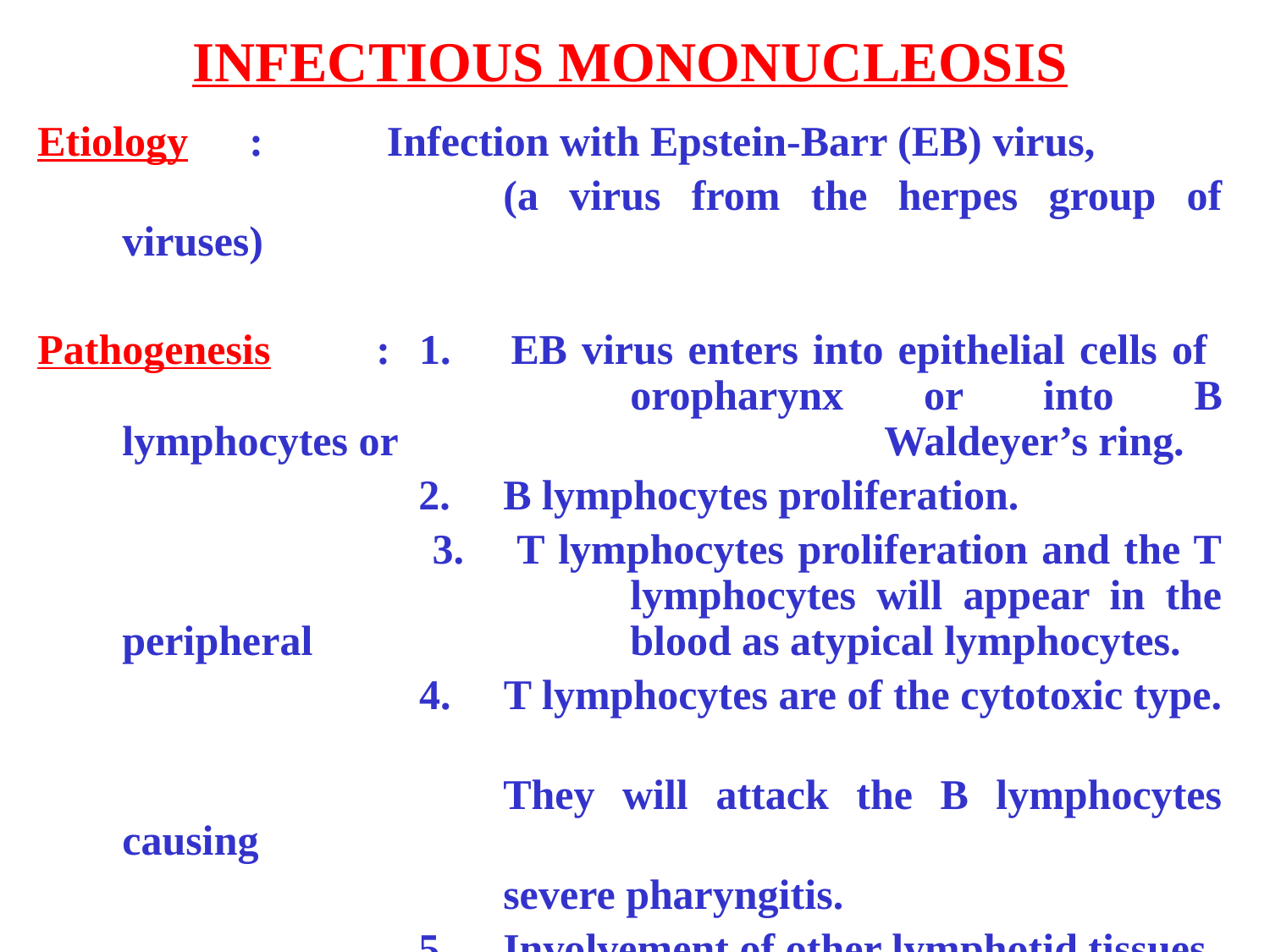

INFECTIOUS MONONUCLEOSIS

Etiology 	:	 Infection with Epstein-Barr (EB) virus,
				(a virus from the herpes group of viruses)

Pathogenesis	:  1.	EB virus enters into epithelial cells of  				oropharynx or into B lymphocytes or 				Waldeyer’s ring.
			    2.	B lymphocytes proliferation.
			    3.	T lymphocytes proliferation and the T				lymphocytes will appear in the peripheral 			blood as atypical lymphocytes.
			    4.	T lymphocytes are of the cytotoxic type.
				They will attack the B lymphocytes causing
				severe pharyngitis.
			    5.	Involvement of other lymphotid tissues.
			    6.	Viremia.